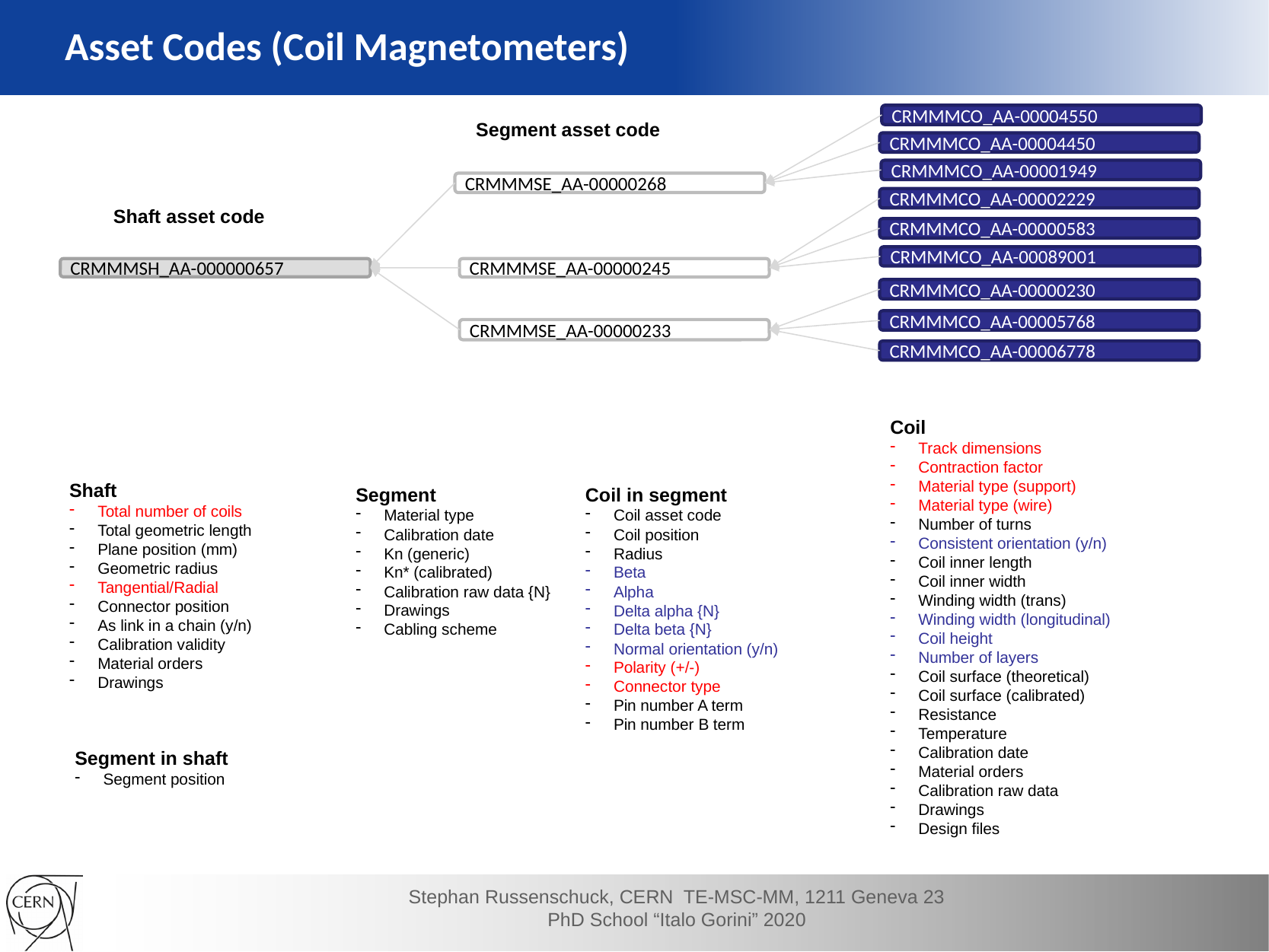

Asset Codes (Coil Magnetometers)
CRMMMCO_AA-00004550
Segment asset code
CRMMMCO_AA-00004450
CRMMMCO_AA-00001949
CRMMMSE_AA-00000268
CRMMMCO_AA-00002229
Shaft asset code
CRMMMCO_AA-00000583
CRMMMCO_AA-00089001
CRMMMSH_AA-000000657
CRMMMSE_AA-00000245
CRMMMCO_AA-00000230
CRMMMCO_AA-00005768
CRMMMSE_AA-00000233
CRMMMCO_AA-00006778
Coil
Track dimensions
Contraction factor
Material type (support)
Material type (wire)
Number of turns
Consistent orientation (y/n)
Coil inner length
Coil inner width
Winding width (trans)
Winding width (longitudinal)
Coil height
Number of layers
Coil surface (theoretical)
Coil surface (calibrated)
Resistance
Temperature
Calibration date
Material orders
Calibration raw data
Drawings
Design files
Shaft
Total number of coils
Total geometric length
Plane position (mm)
Geometric radius
Tangential/Radial
Connector position
As link in a chain (y/n)
Calibration validity
Material orders
Drawings
Segment
Material type
Calibration date
Kn (generic)
Kn* (calibrated)
Calibration raw data {N}
Drawings
Cabling scheme
Coil in segment
Coil asset code
Coil position
Radius
Beta
Alpha
Delta alpha {N}
Delta beta {N}
Normal orientation (y/n)
Polarity (+/-)
Connector type
Pin number A term
Pin number B term
Segment in shaft
Segment position